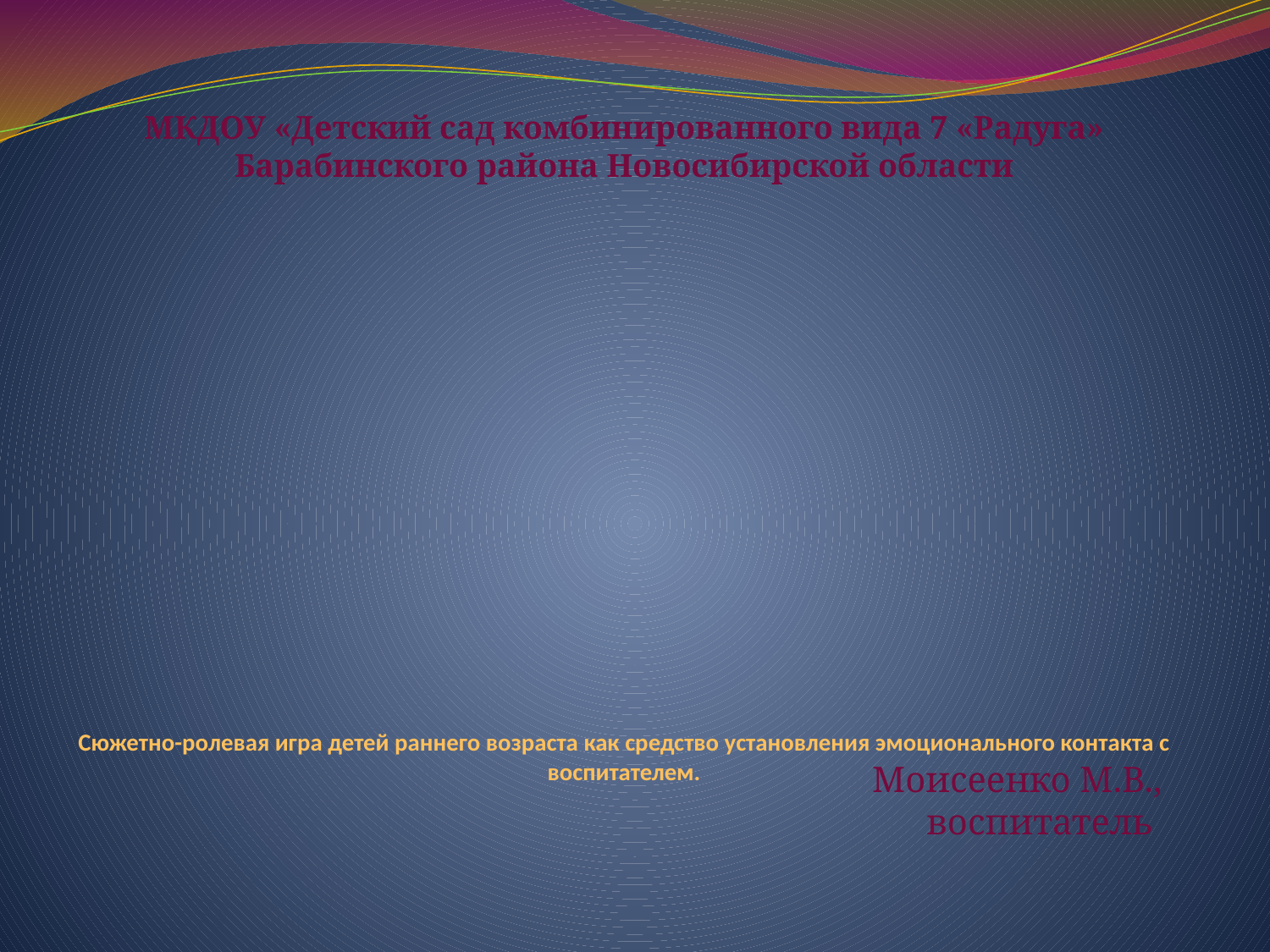

МКДОУ «Детский сад комбинированного вида 7 «Радуга»
Барабинского района Новосибирской области
# Сюжетно-ролевая игра детей раннего возраста как средство установления эмоционального контакта с воспитателем.
Моисеенко М.В.,
воспитатель